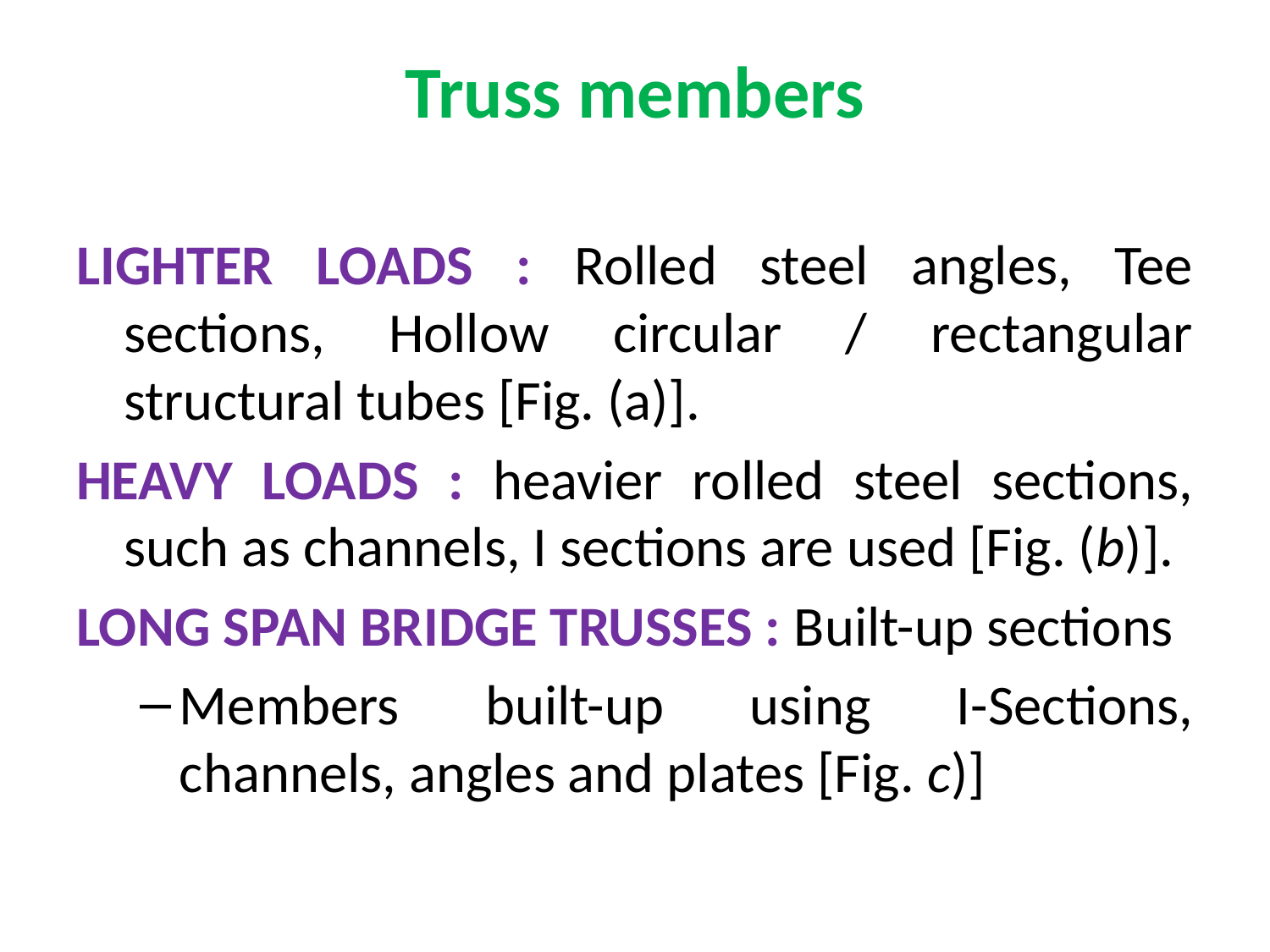

# Truss members
LIGHTER LOADS : Rolled steel angles, Tee sections, Hollow circular / rectangular structural tubes [Fig. (a)].
HEAVY LOADS : heavier rolled steel sections, such as channels, I sections are used [Fig. (b)].
LONG SPAN BRIDGE TRUSSES : Built-up sections
Members built-up using I-Sections, channels, angles and plates [Fig. c)]